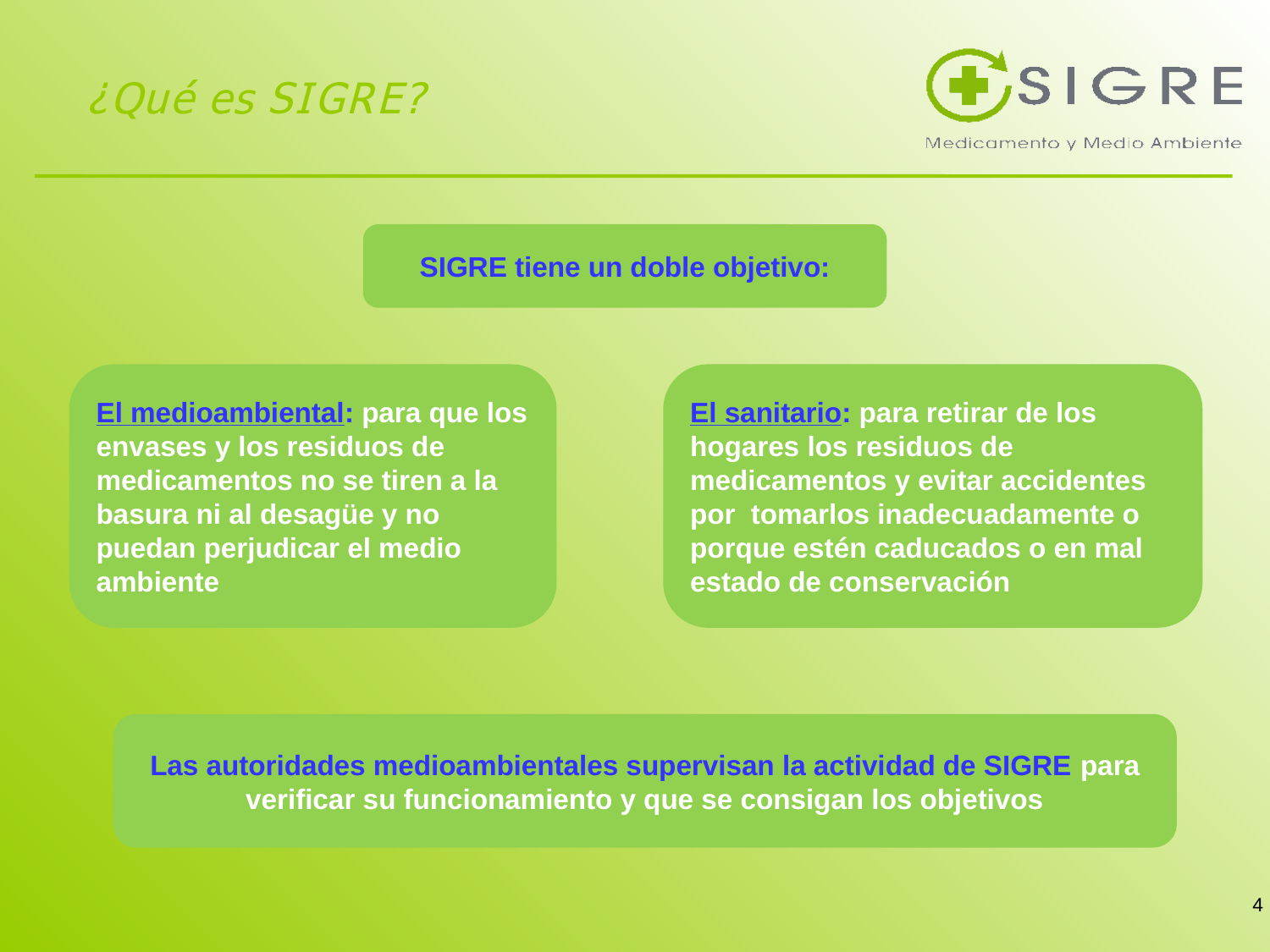

¿Qué es SIGRE?

SIGRE tiene un doble objetivo:

El medioambiental: para que los envases y los residuos de medicamentos no se tiren a la basura ni al desagüe y no puedan perjudicar el medio ambiente
El sanitario: para retirar de los hogares los residuos de medicamentos y evitar accidentes por  tomarlos inadecuadamente o porque estén caducados o en mal estado de conservación
Las autoridades medioambientales supervisan la actividad de SIGRE para verificar su funcionamiento y que se consigan los objetivos